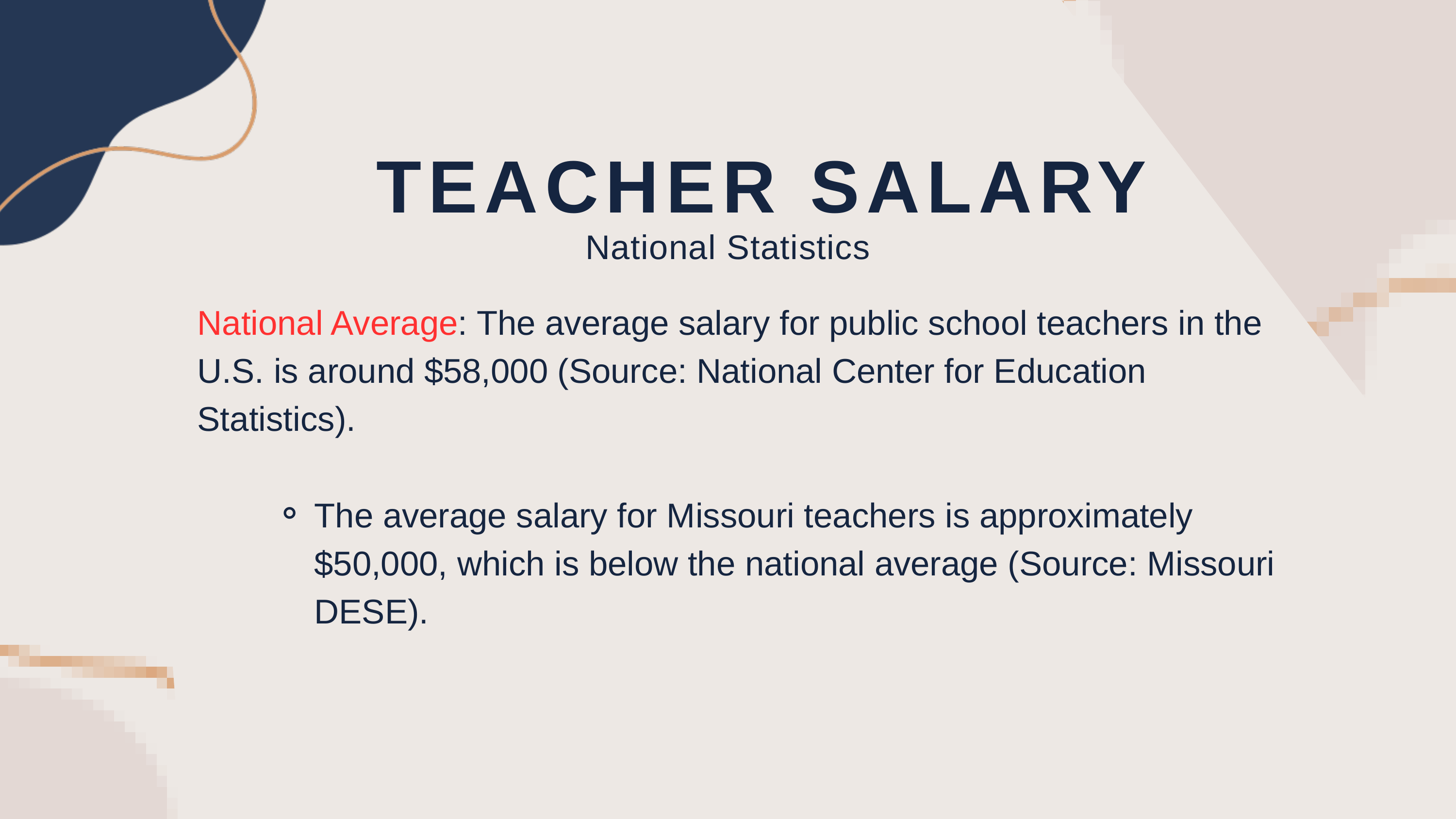

TEACHER SALARY
National Statistics
National Average: The average salary for public school teachers in the U.S. is around $58,000 (Source: National Center for Education Statistics).

The average salary for Missouri teachers is approximately $50,000, which is below the national average (Source: Missouri DESE).